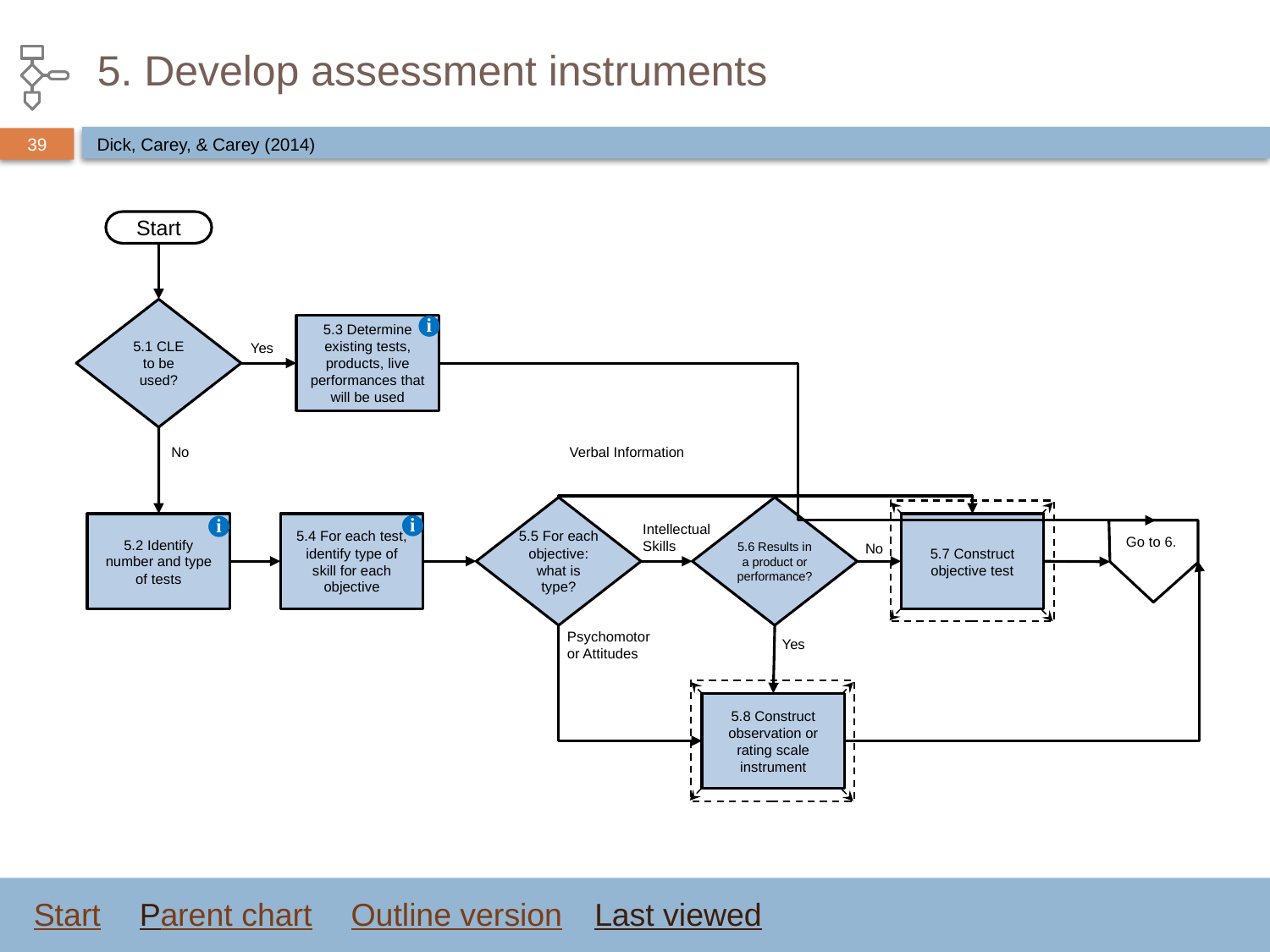

# 5. Develop assessment instruments
Dick, Carey, & Carey (2014)
Start
5.1 CLE to be used?
5.3 Determine existing tests, products, live performances that will be used
i
Yes
No
Verbal Information
5.5 For each objective: what is type?
5.6 Results in a product or performance?

5.2 Identify number and type of tests
5.4 For each test, identify type of skill for each objective
Intellectual Skills
5.7 Construct objective test
i
i
Go to 6.
No
Psychomotor or Attitudes
Yes

5.8 Construct observation or rating scale instrument
Start
Parent chart
Outline version
Last viewed